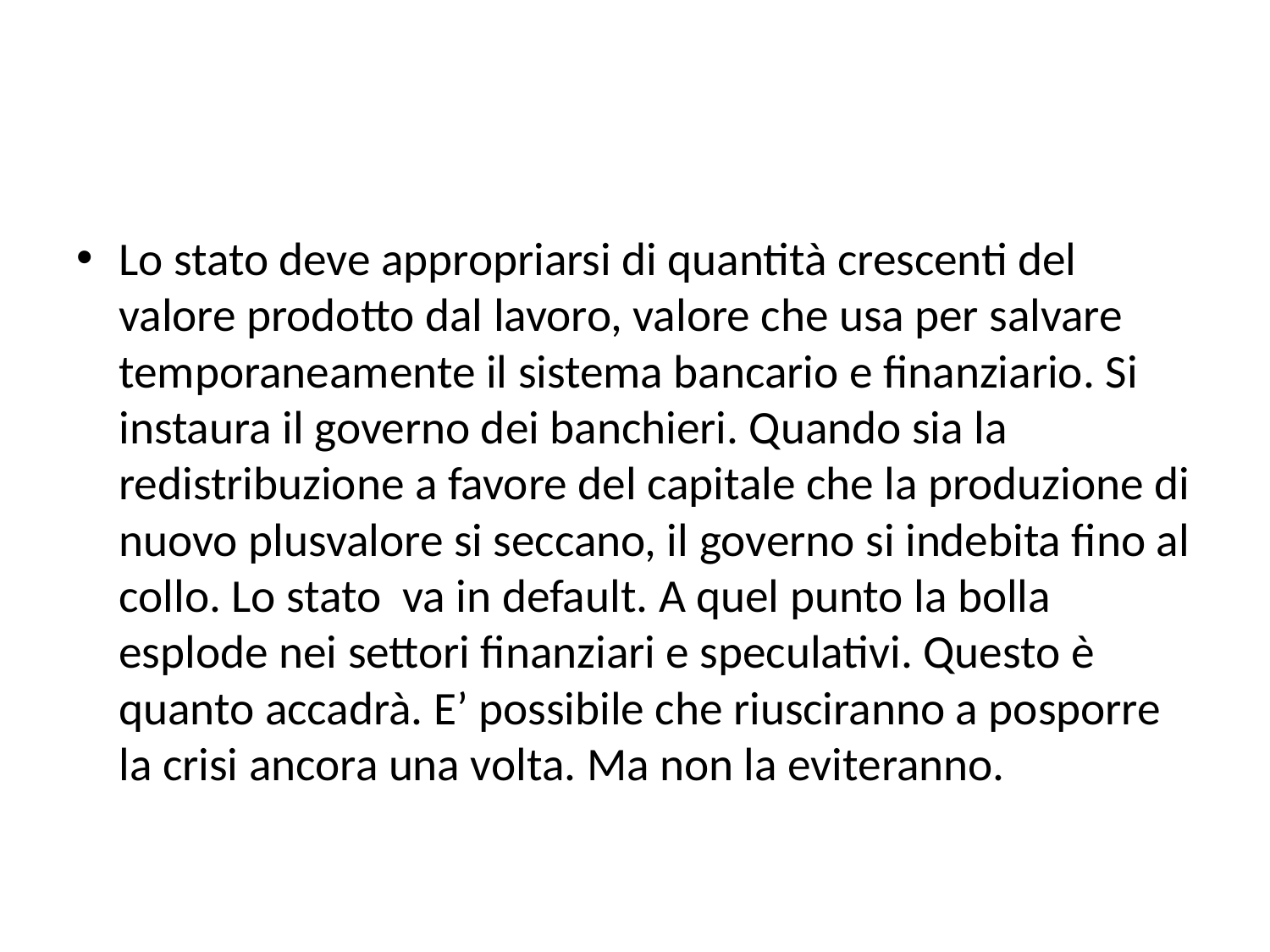

#
Lo stato deve appropriarsi di quantità crescenti del valore prodotto dal lavoro, valore che usa per salvare temporaneamente il sistema bancario e finanziario. Si instaura il governo dei banchieri. Quando sia la redistribuzione a favore del capitale che la produzione di nuovo plusvalore si seccano, il governo si indebita fino al collo. Lo stato  va in default. A quel punto la bolla esplode nei settori finanziari e speculativi. Questo è quanto accadrà. E’ possibile che riusciranno a posporre la crisi ancora una volta. Ma non la eviteranno.